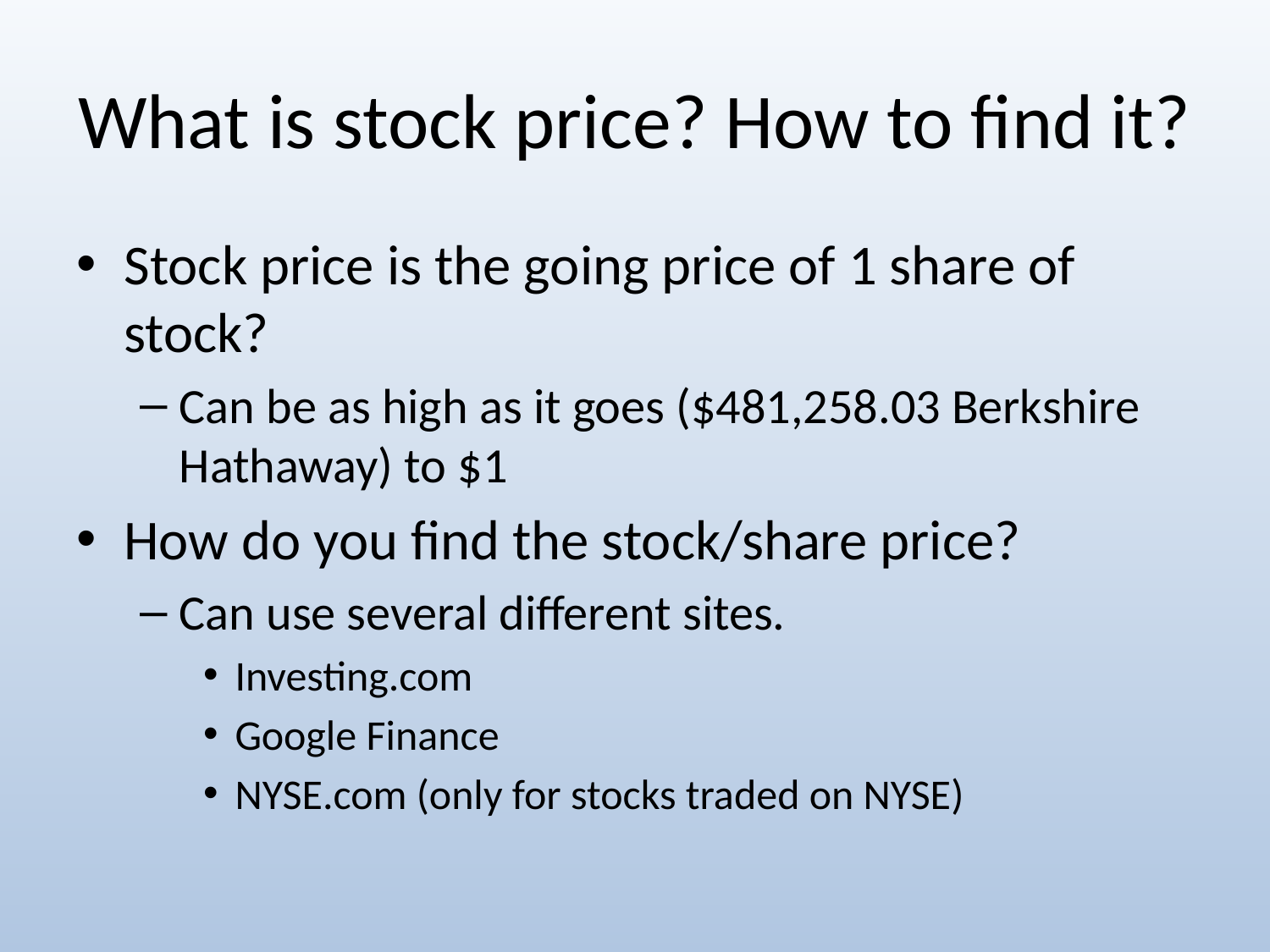

# What is stock price? How to find it?
Stock price is the going price of 1 share of stock?
Can be as high as it goes ($481,258.03 Berkshire Hathaway) to $1
How do you find the stock/share price?
Can use several different sites.
Investing.com
Google Finance
NYSE.com (only for stocks traded on NYSE)